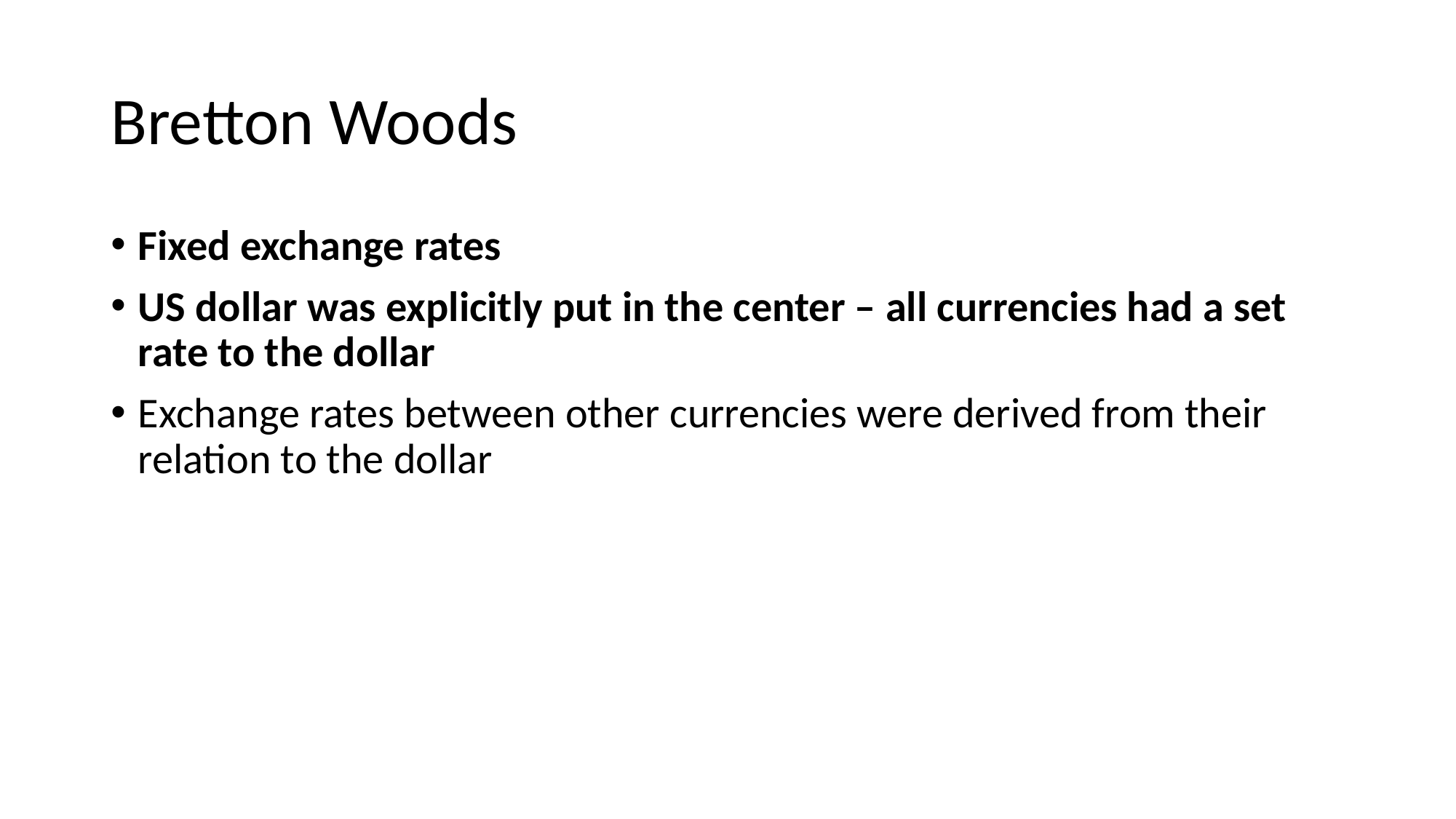

# Bretton Woods
Fixed exchange rates
US dollar was explicitly put in the center – all currencies had a set rate to the dollar
Exchange rates between other currencies were derived from their relation to the dollar